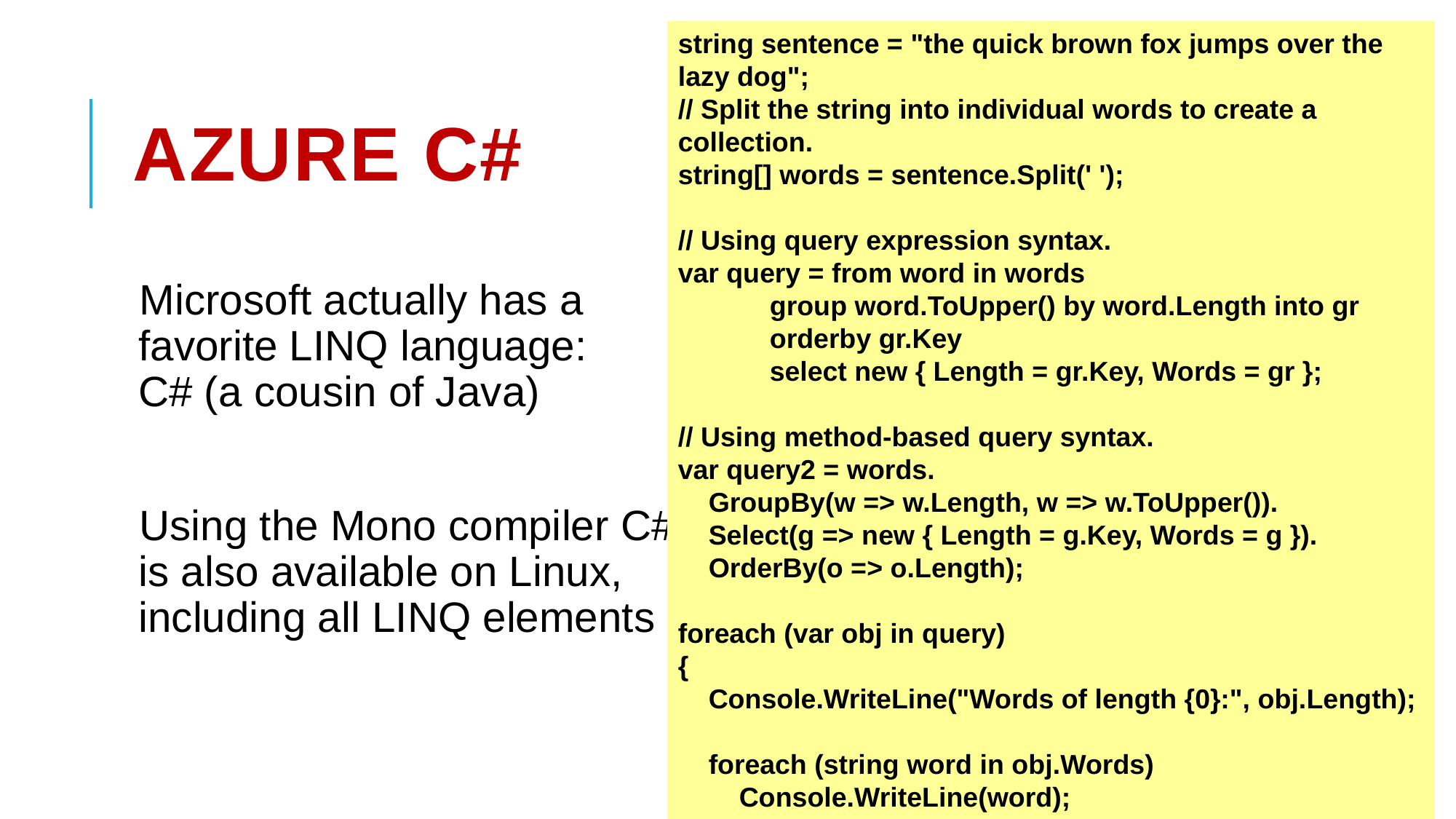

string sentence = "the quick brown fox jumps over the lazy dog";
// Split the string into individual words to create a collection.
string[] words = sentence.Split(' ');

// Using query expression syntax.
var query = from word in words
            group word.ToUpper() by word.Length into gr
            orderby gr.Key
            select new { Length = gr.Key, Words = gr };

// Using method-based query syntax.
var query2 = words.
    GroupBy(w => w.Length, w => w.ToUpper()).
    Select(g => new { Length = g.Key, Words = g }).
    OrderBy(o => o.Length);

foreach (var obj in query)
{
    Console.WriteLine("Words of length {0}:", obj.Length);
    foreach (string word in obj.Words)
        Console.WriteLine(word);
}
# Azure C#
Microsoft actually has a
favorite LINQ language:
C# (a cousin of Java)

Using the Mono compiler C#
is also available on Linux,
including all LINQ elements
http://www.cs.cornell.edu/courses/cs5412/2022sp
30